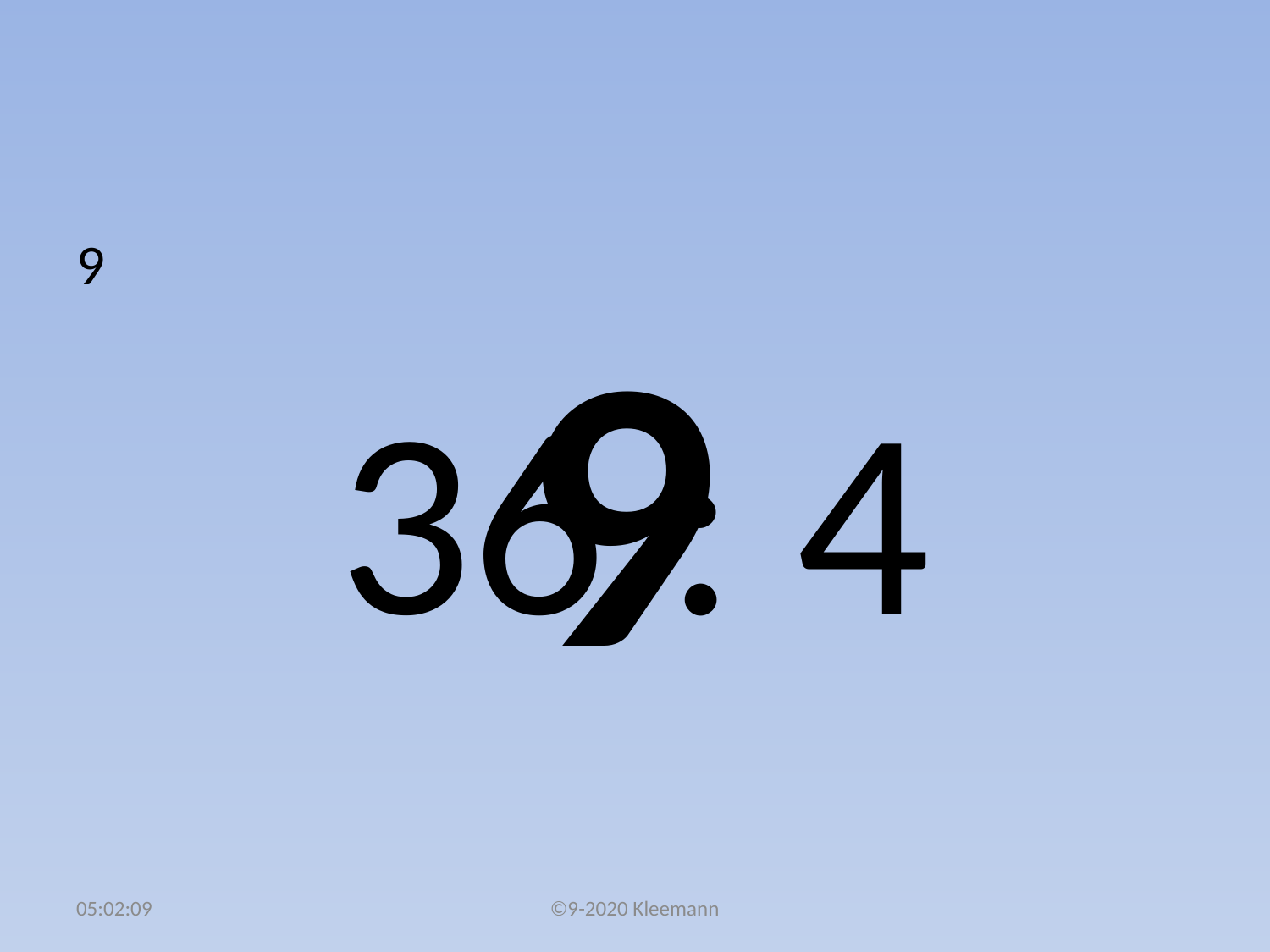

#
9
36 : 4
9
05:02:09
©9-2020 Kleemann